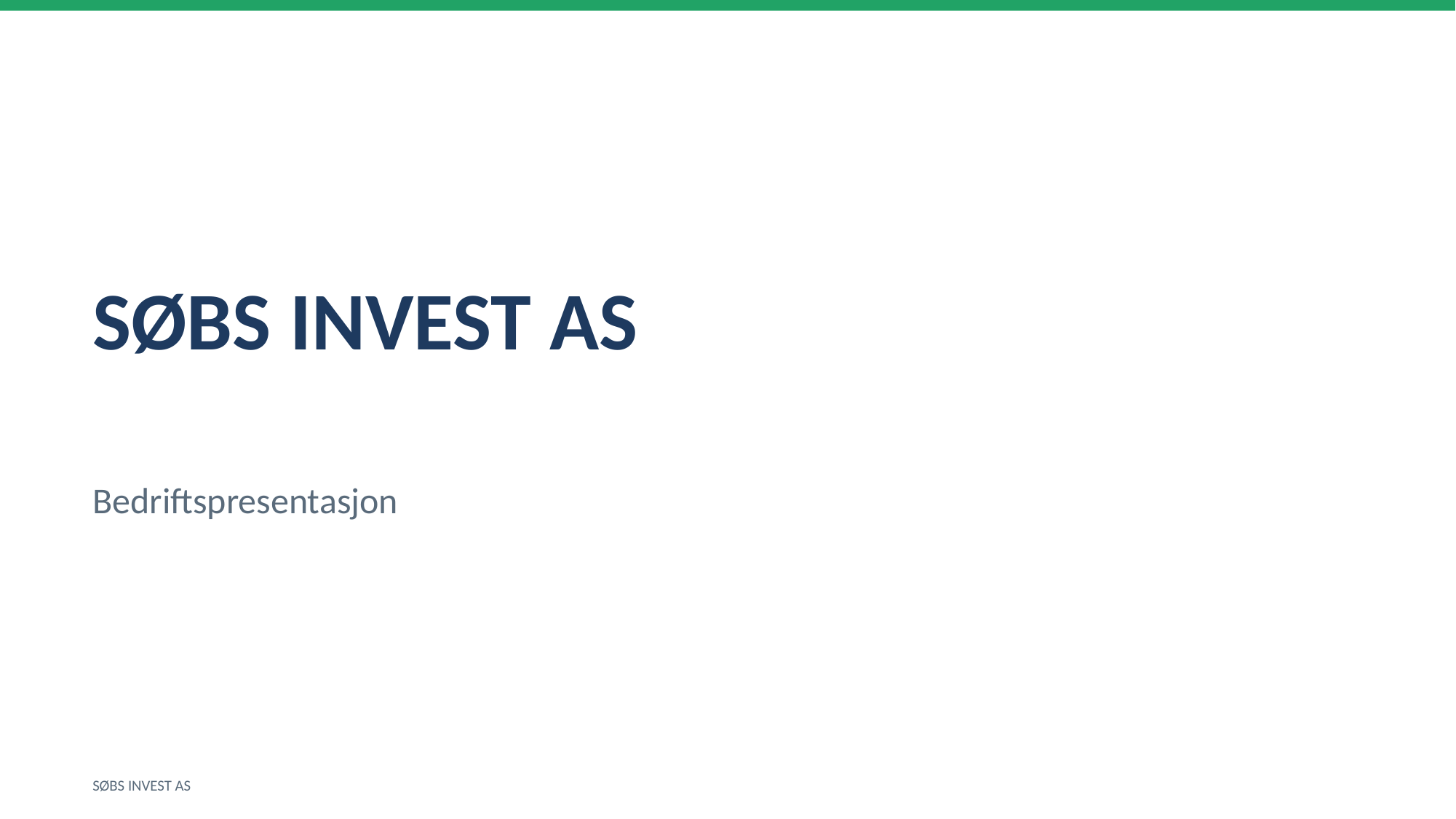

SØBS INVEST AS
Bedriftspresentasjon
SØBS INVEST AS